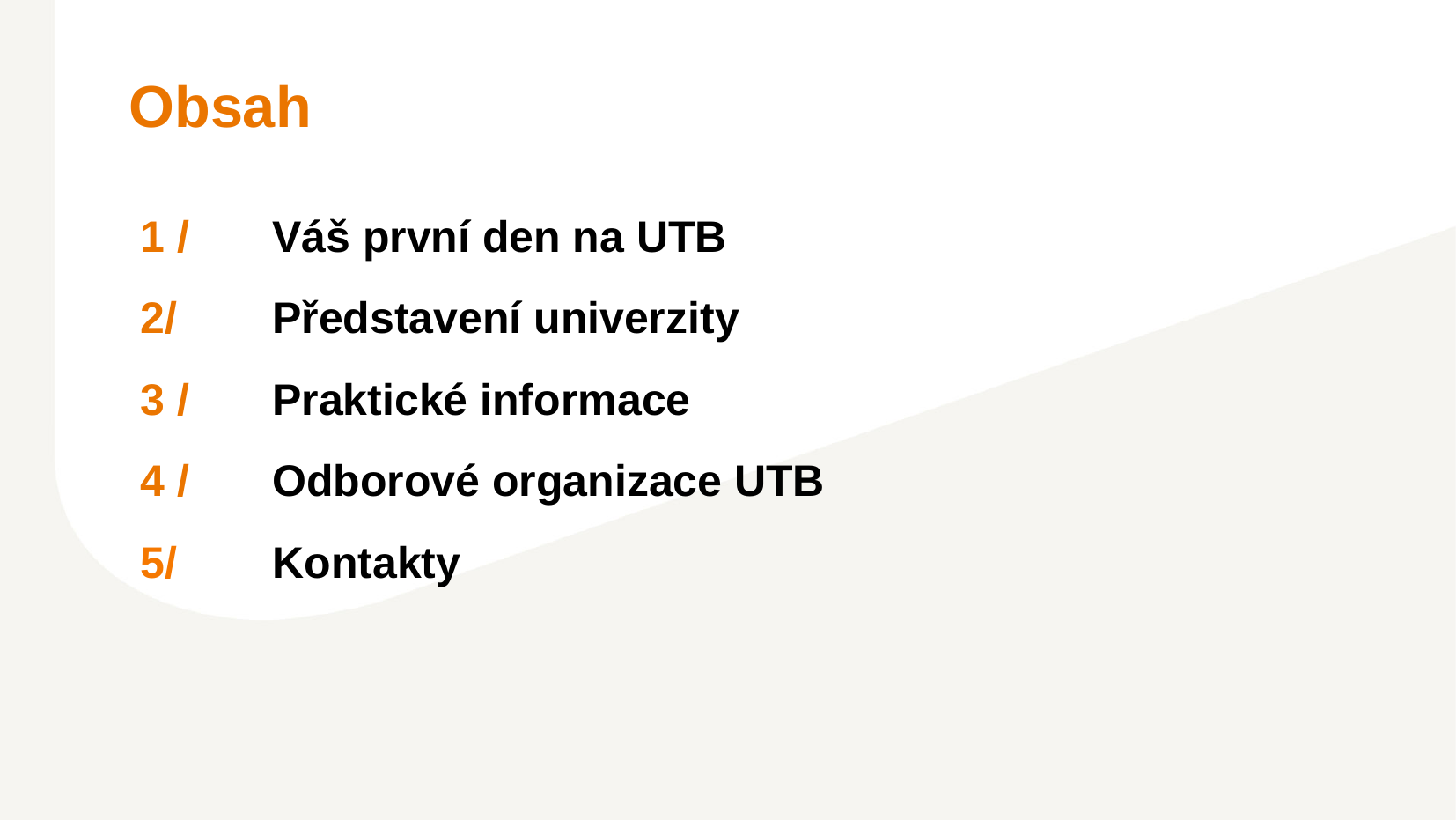

Obsah
1 /	Váš první den na UTB
2/	Představení univerzity
3 /	Praktické informace
4 /	Odborové organizace UTB
5/	Kontakty